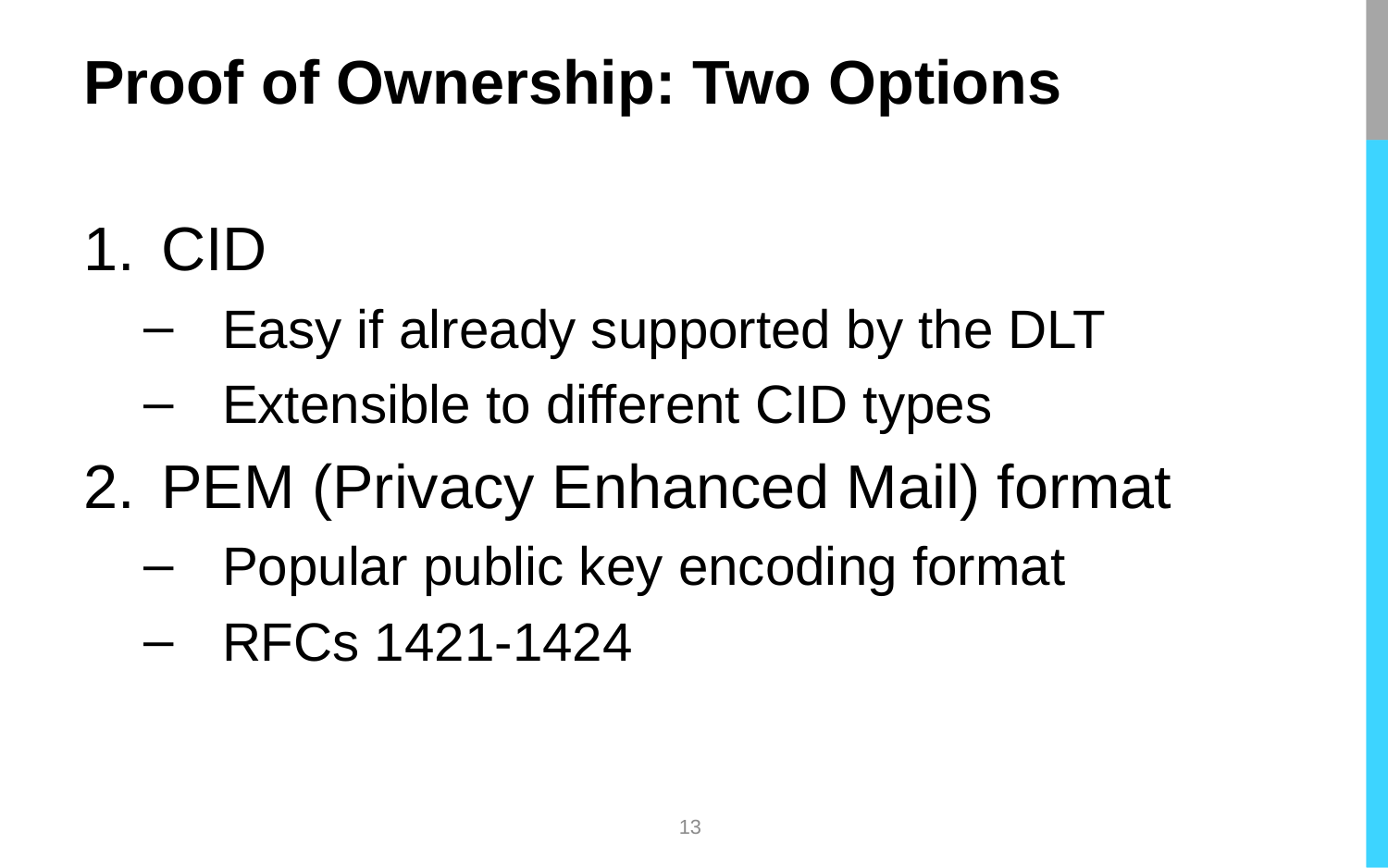

# Proof of Ownership: Two Options
CID
Easy if already supported by the DLT
Extensible to different CID types
PEM (Privacy Enhanced Mail) format
Popular public key encoding format
RFCs 1421-1424
13